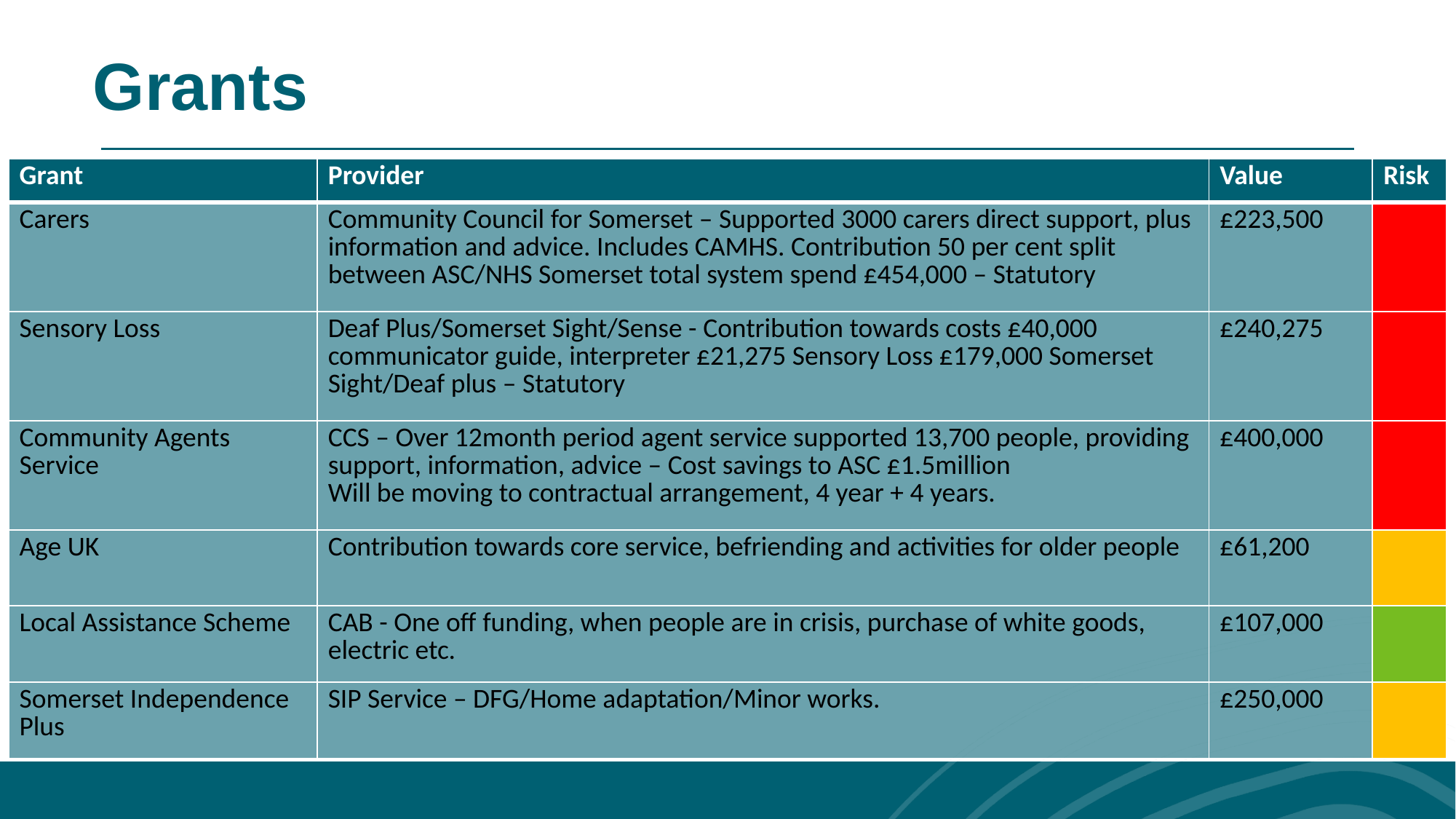

Grants
| Grant | Provider | Value | Risk |
| --- | --- | --- | --- |
| Carers | Community Council for Somerset – Supported 3000 carers direct support, plus information and advice. Includes CAMHS. Contribution 50 per cent split between ASC/NHS Somerset total system spend £454,000 – Statutory | £223,500 |  |
| Sensory Loss | Deaf Plus/Somerset Sight/Sense - Contribution towards costs £40,000 communicator guide, interpreter £21,275 Sensory Loss £179,000 Somerset Sight/Deaf plus – Statutory | £240,275 |  |
| Community Agents Service | CCS – Over 12month period agent service supported 13,700 people, providing support, information, advice – Cost savings to ASC £1.5million Will be moving to contractual arrangement, 4 year + 4 years. | £400,000 |  |
| Age UK | Contribution towards core service, befriending and activities for older people | £61,200 |  |
| Local Assistance Scheme | CAB - One off funding, when people are in crisis, purchase of white goods, electric etc. | £107,000 |  |
| Somerset Independence Plus | SIP Service – DFG/Home adaptation/Minor works. | £250,000 |  |